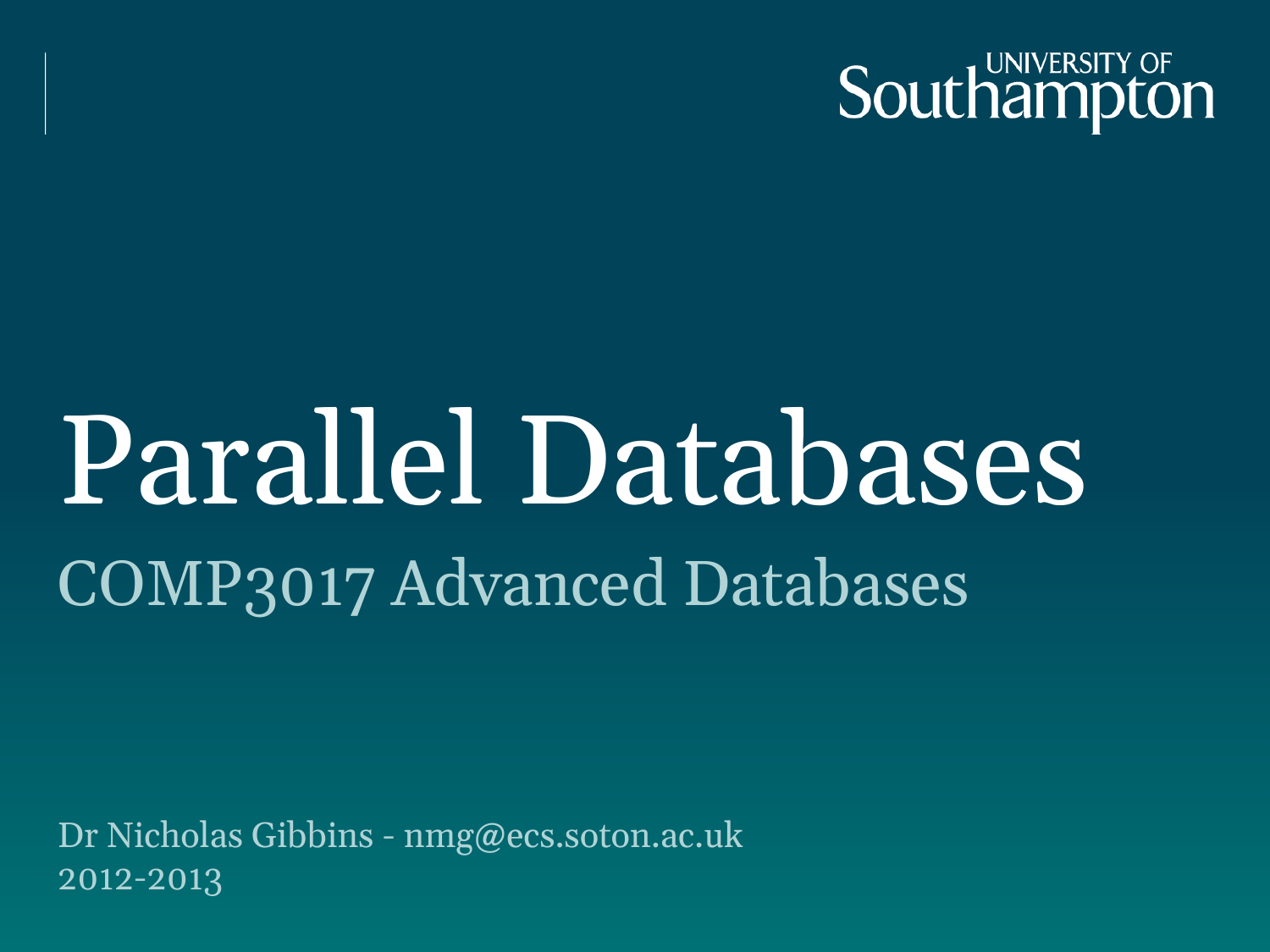

# Parallel Databases
COMP3017 Advanced Databases
Dr Nicholas Gibbins - nmg@ecs.soton.ac.uk
2012-2013